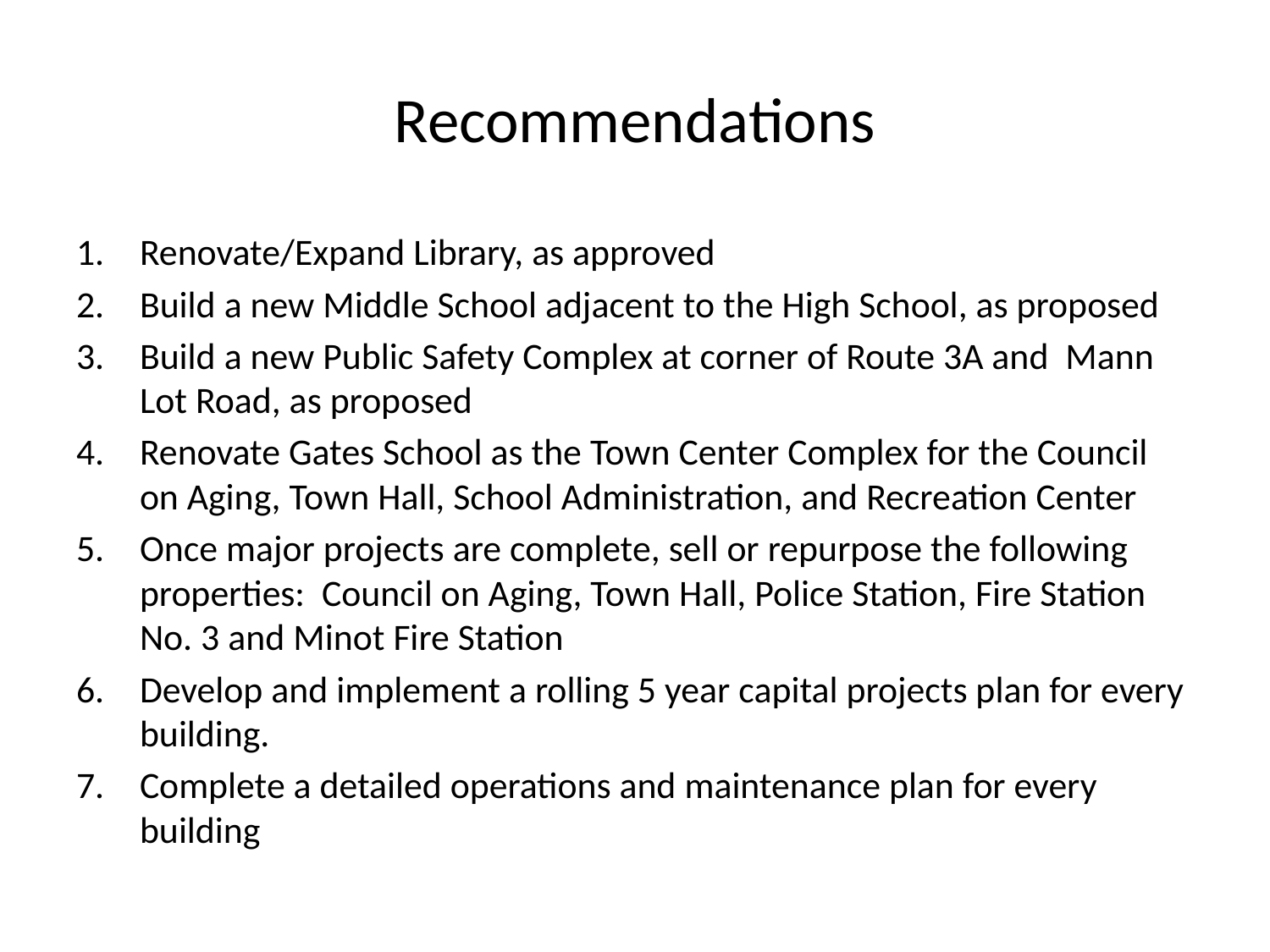

# Recommendations
Renovate/Expand Library, as approved
Build a new Middle School adjacent to the High School, as proposed
Build a new Public Safety Complex at corner of Route 3A and  Mann Lot Road, as proposed
Renovate Gates School as the Town Center Complex for the Council on Aging, Town Hall, School Administration, and Recreation Center
Once major projects are complete, sell or repurpose the following properties:  Council on Aging, Town Hall, Police Station, Fire Station No. 3 and Minot Fire Station
Develop and implement a rolling 5 year capital projects plan for every building.
Complete a detailed operations and maintenance plan for every building